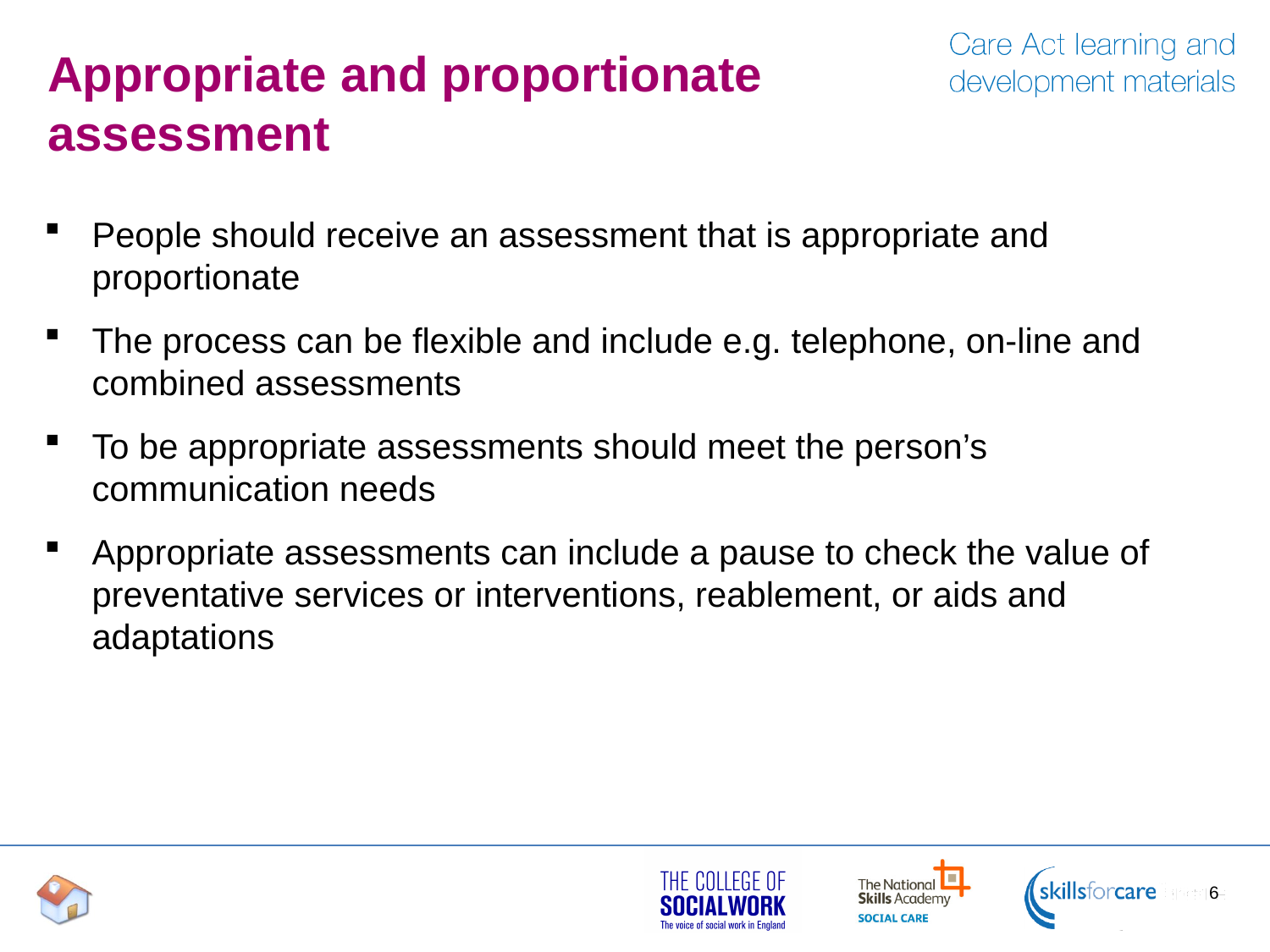

# Appropriate and proportionate assessment
People should receive an assessment that is appropriate and proportionate
The process can be flexible and include e.g. telephone, on-line and combined assessments
To be appropriate assessments should meet the person’s communication needs
Appropriate assessments can include a pause to check the value of preventative services or interventions, reablement, or aids and adaptations

6